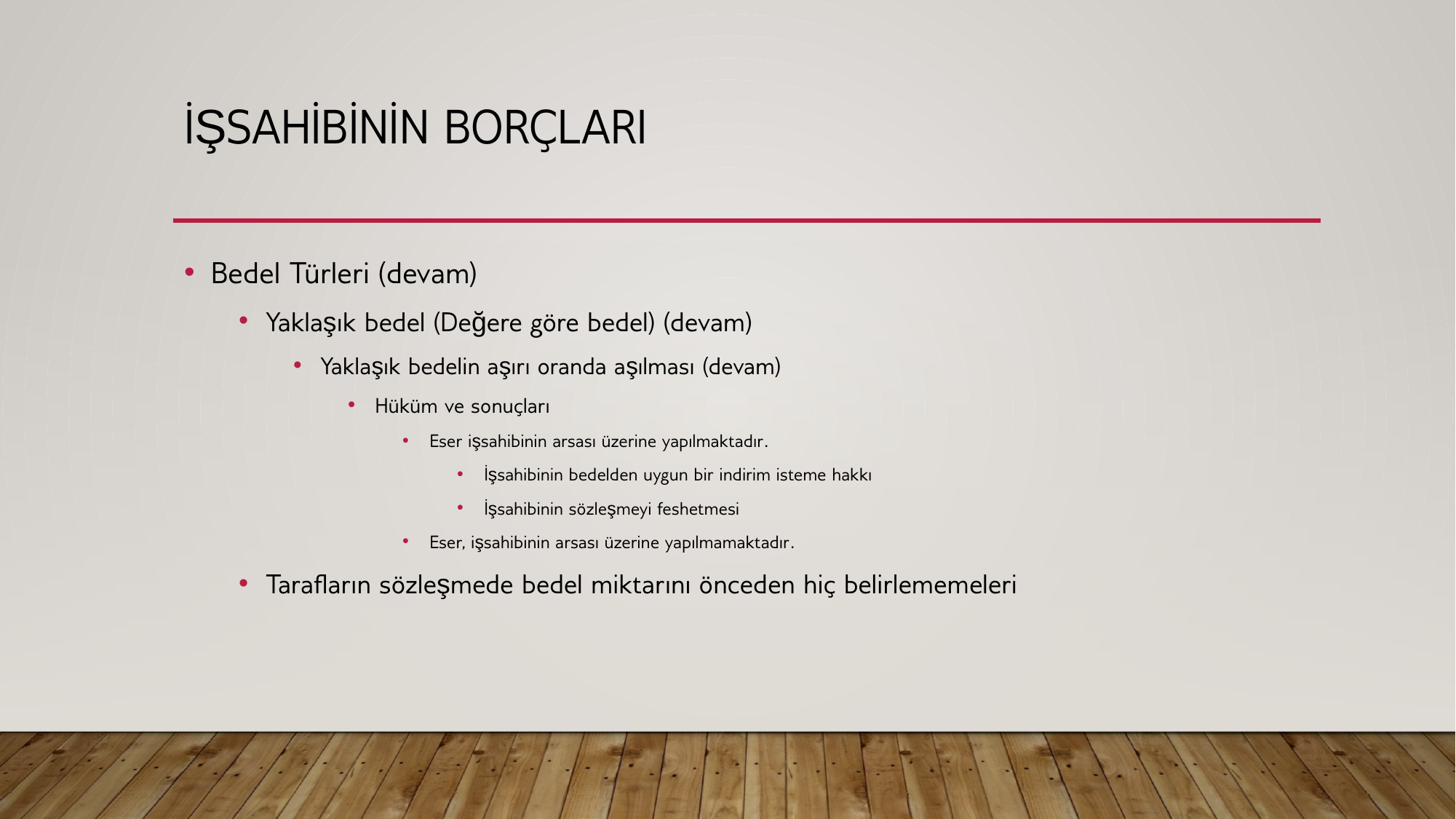

# İşsahibinin borçları
Bedel Türleri (devam)
Yaklaşık bedel (Değere göre bedel) (devam)
Yaklaşık bedelin aşırı oranda aşılması (devam)
Hüküm ve sonuçları
Eser işsahibinin arsası üzerine yapılmaktadır.
İşsahibinin bedelden uygun bir indirim isteme hakkı
İşsahibinin sözleşmeyi feshetmesi
Eser, işsahibinin arsası üzerine yapılmamaktadır.
Tarafların sözleşmede bedel miktarını önceden hiç belirlememeleri